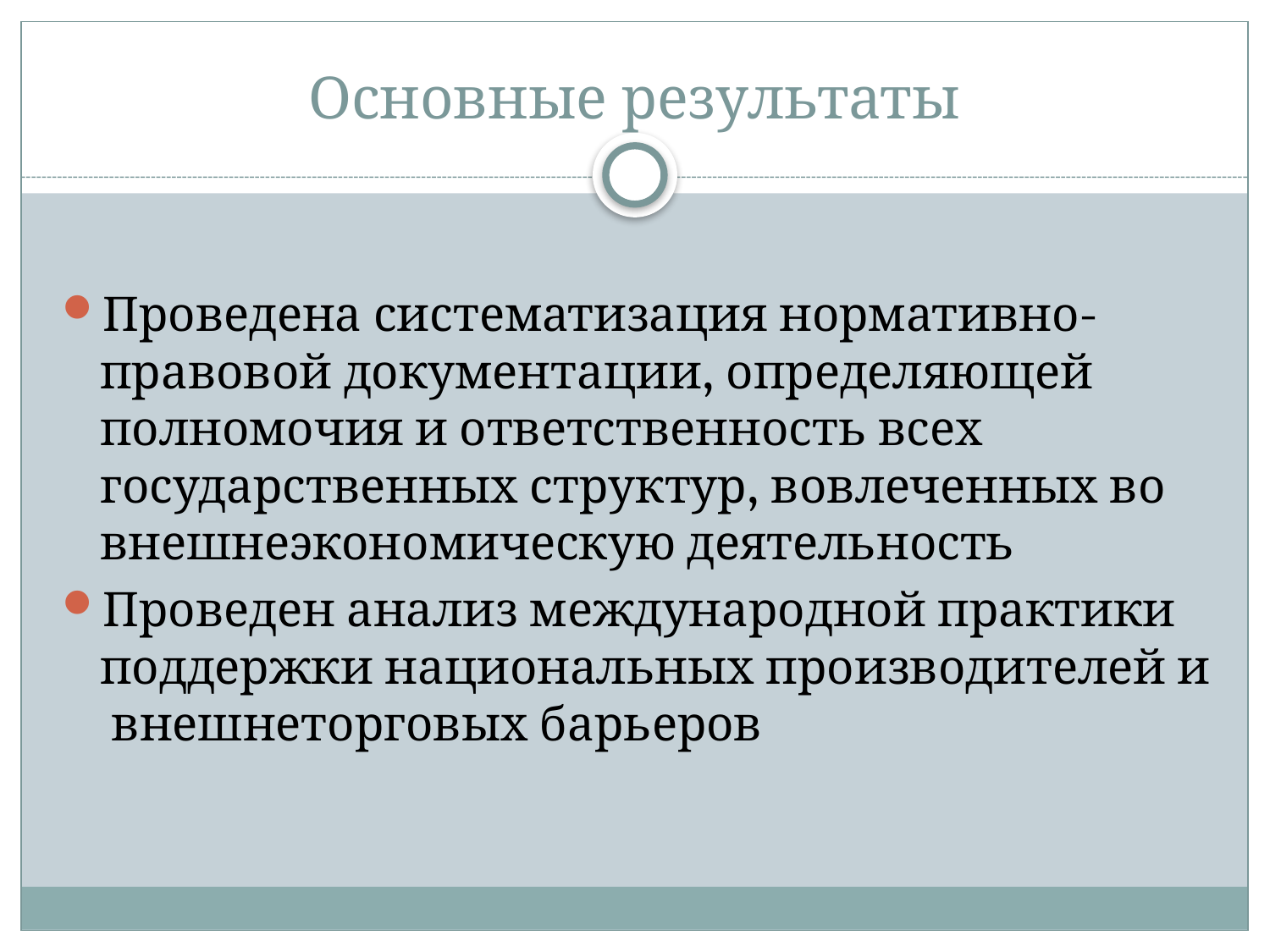

# Основные результаты
Проведена систематизация нормативно-правовой документации, определяющей  полномочия и ответственность всех государственных структур, вовлеченных во внешнеэкономическую деятельность
Проведен анализ международной практики поддержки национальных производителей и  внешнеторговых барьеров